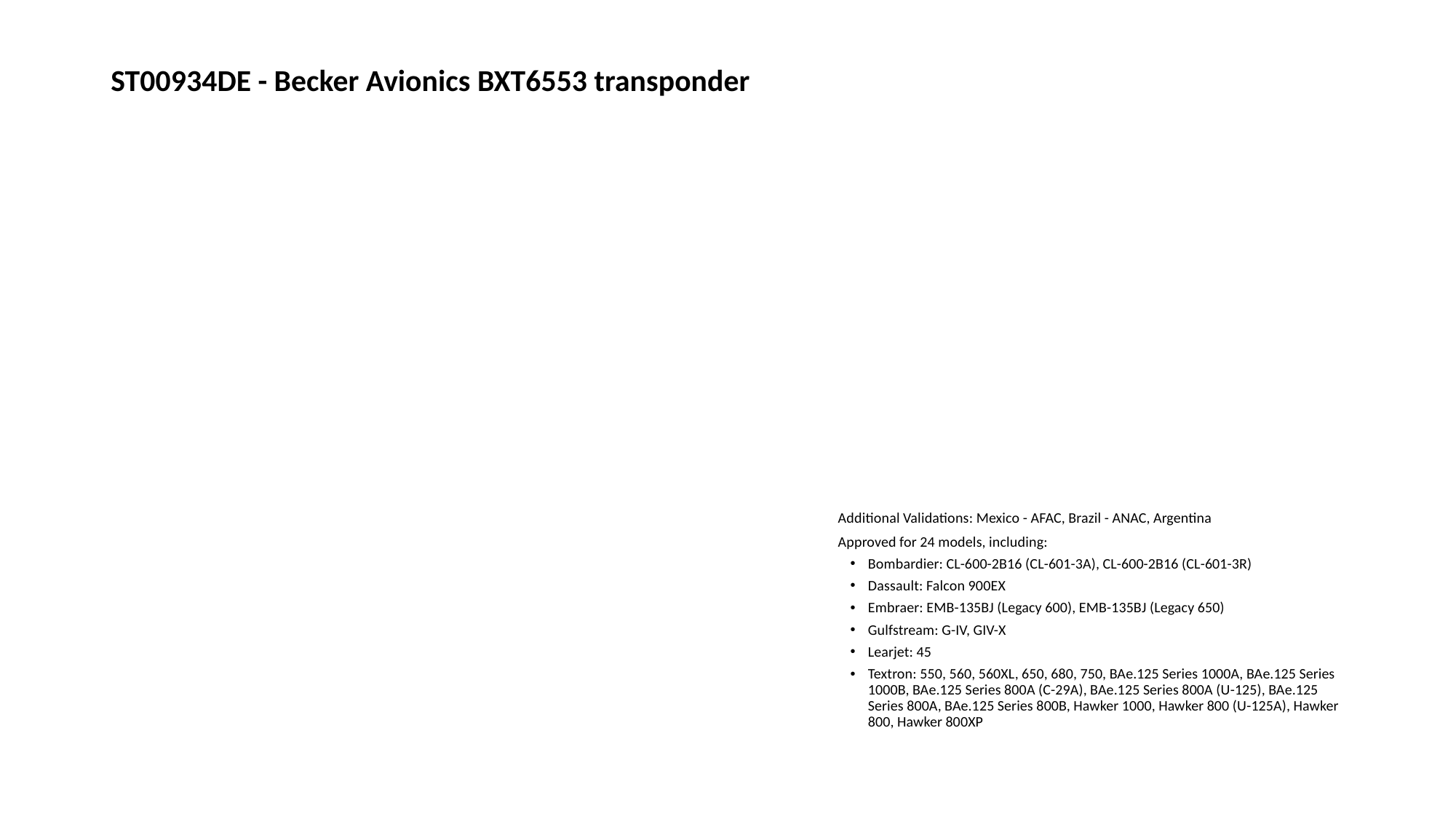

# ST00934DE - Becker Avionics BXT6553 transponder
Additional Validations: Mexico - AFAC, Brazil - ANAC, Argentina
Approved for 24 models, including:
Bombardier: CL-600-2B16 (CL-601-3A), CL-600-2B16 (CL-601-3R)
Dassault: Falcon 900EX
Embraer: EMB-135BJ (Legacy 600), EMB-135BJ (Legacy 650)
Gulfstream: G-IV, GIV-X
Learjet: 45
Textron: 550, 560, 560XL, 650, 680, 750, BAe.125 Series 1000A, BAe.125 Series 1000B, BAe.125 Series 800A (C-29A), BAe.125 Series 800A (U-125), BAe.125 Series 800A, BAe.125 Series 800B, Hawker 1000, Hawker 800 (U-125A), Hawker 800, Hawker 800XP